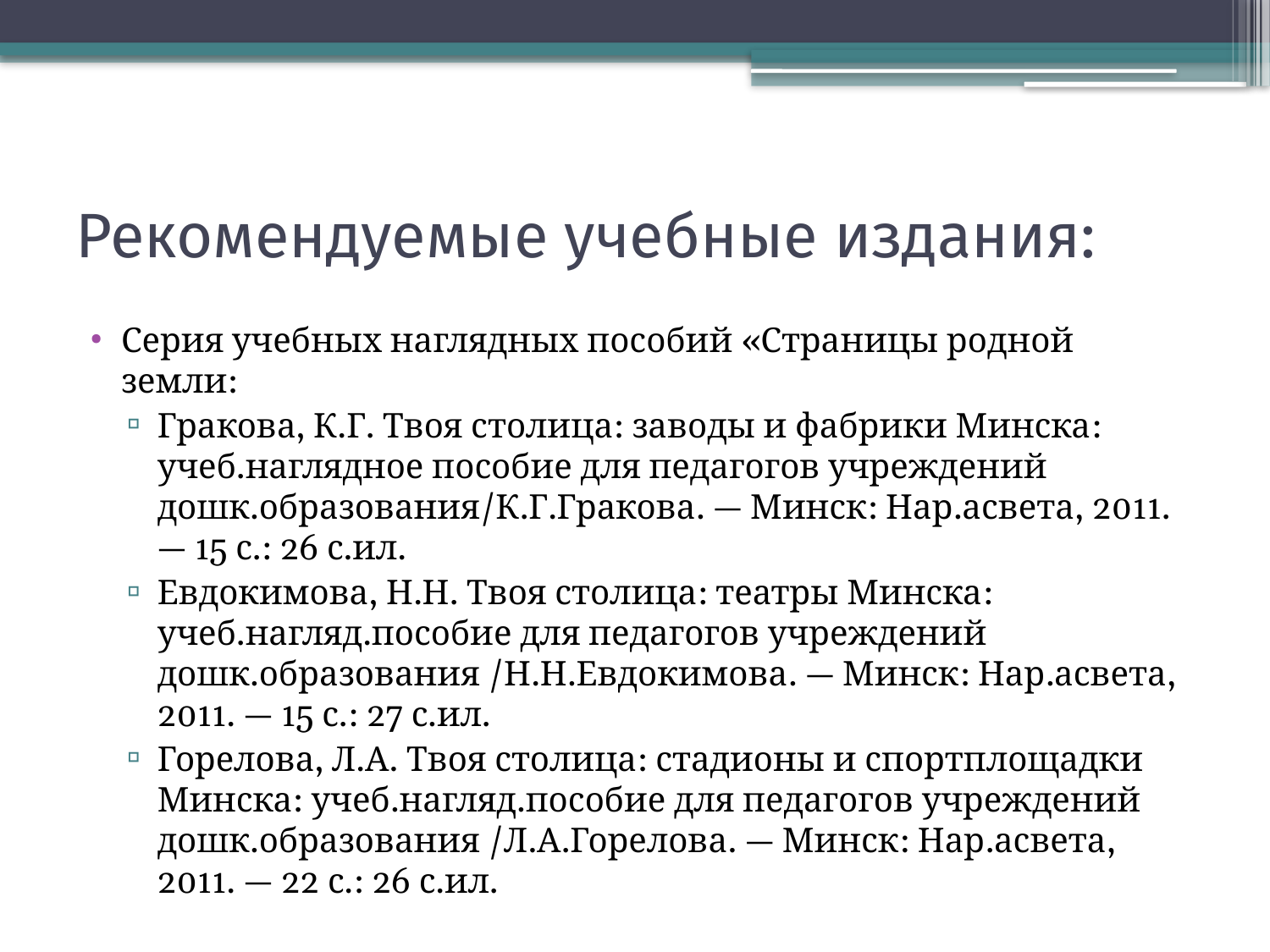

# Рекомендуемые учебные издания:
Серия учебных наглядных пособий «Страницы родной земли:
Гракова, К.Г. Твоя столица: заводы и фабрики Минска: учеб.наглядное пособие для педагогов учреждений дошк.образования/К.Г.Гракова. — Минск: Нар.асвета, 2011. — 15 с.: 26 с.ил.
Евдокимова, Н.Н. Твоя столица: театры Минска: учеб.нагляд.пособие для педагогов учреждений дошк.образования /Н.Н.Евдокимова. — Минск: Нар.асвета, 2011. — 15 с.: 27 с.ил.
Горелова, Л.А. Твоя столица: стадионы и спортплощадки Минска: учеб.нагляд.пособие для педагогов учреждений дошк.образования /Л.А.Горелова. — Минск: Нар.асвета, 2011. — 22 с.: 26 с.ил.